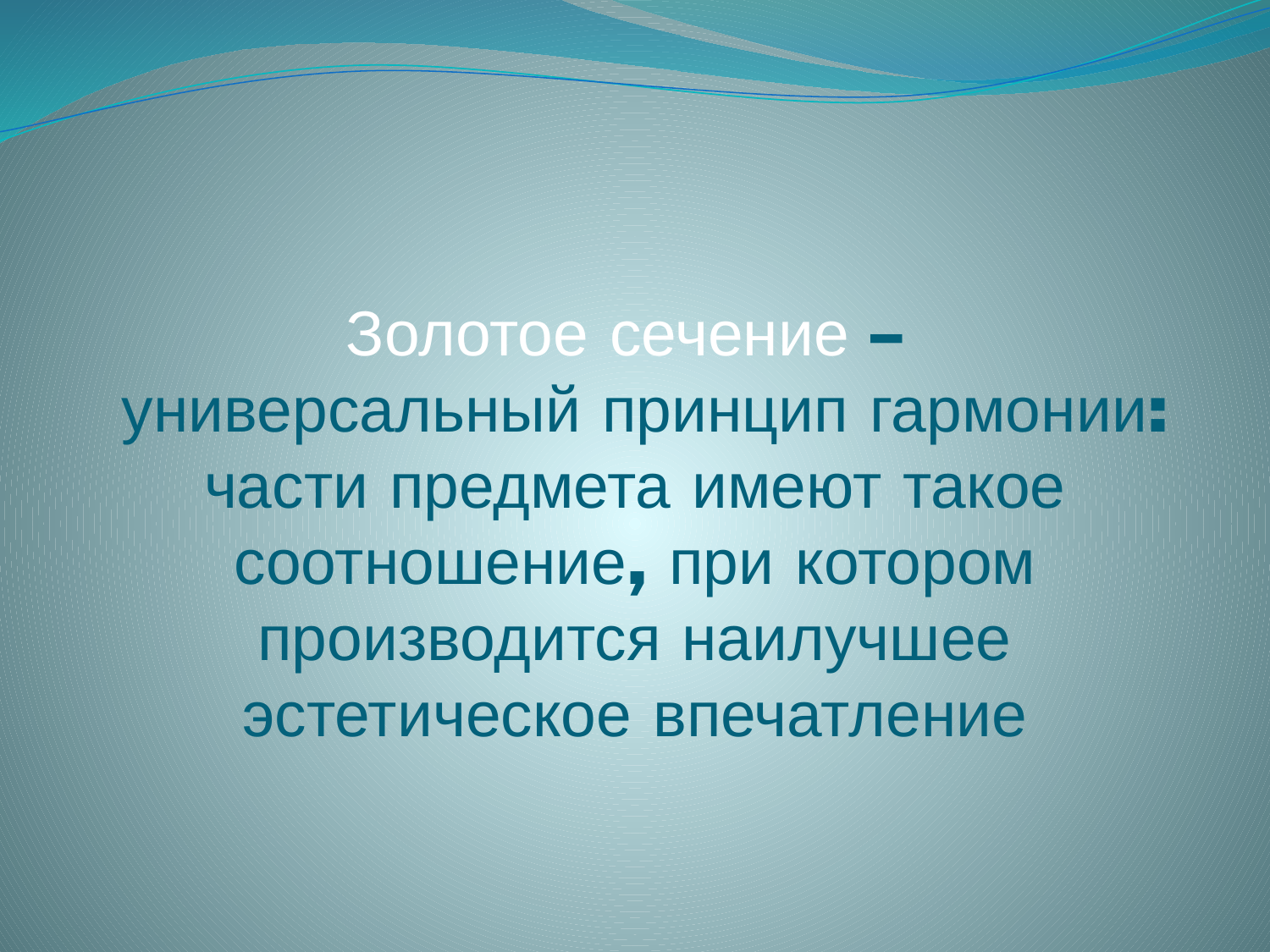

# Золотое сечение – универсальный принцип гармонии: части предмета имеют такое соотношение, при котором производится наилучшее эстетическое впечатление